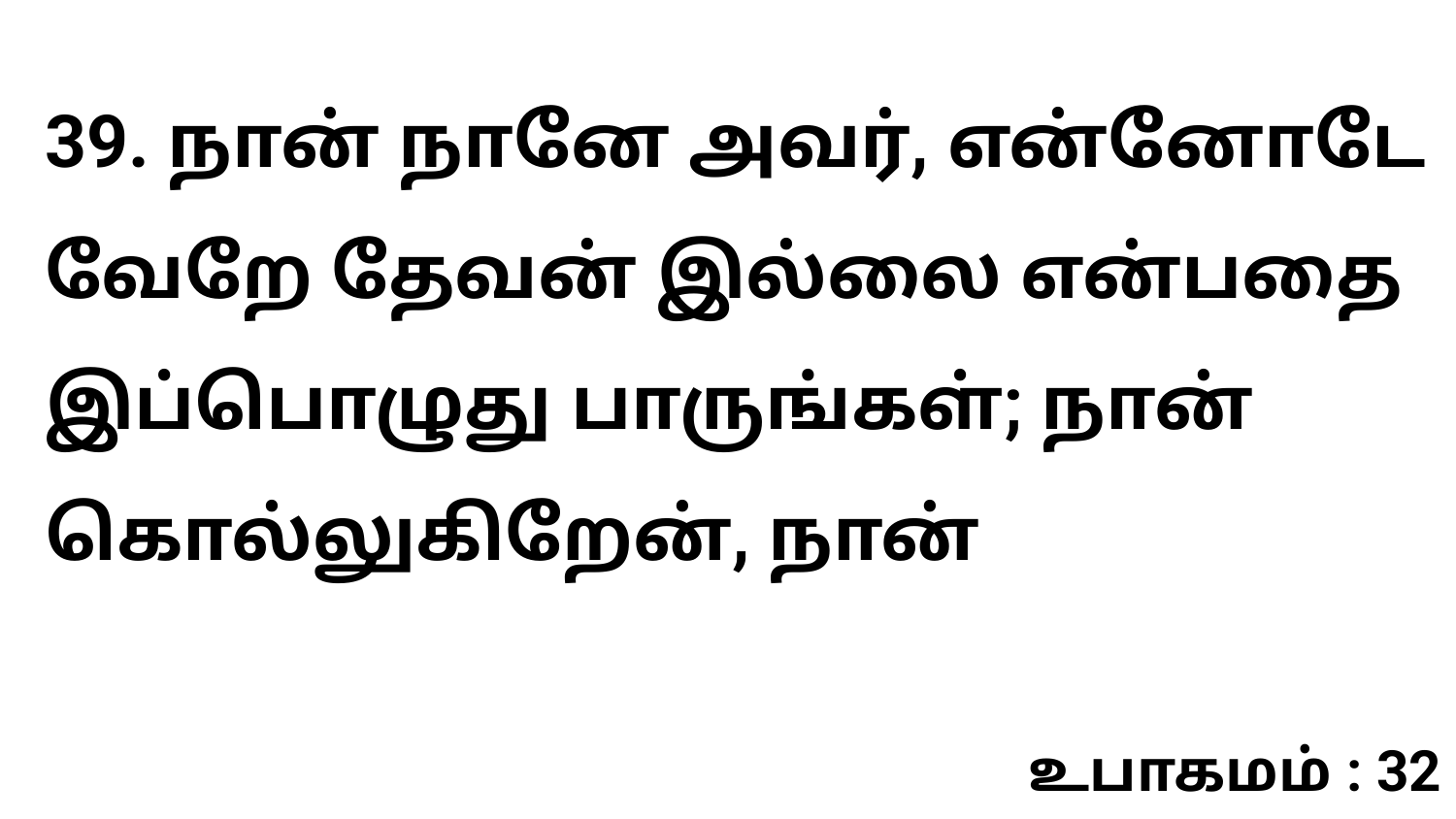

39. நான் நானே அவர், என்னோடே வேறே தேவன் இல்லை என்பதை இப்பொழுது பாருங்கள்; நான் கொல்லுகிறேன், நான்
உபாகமம் : 32